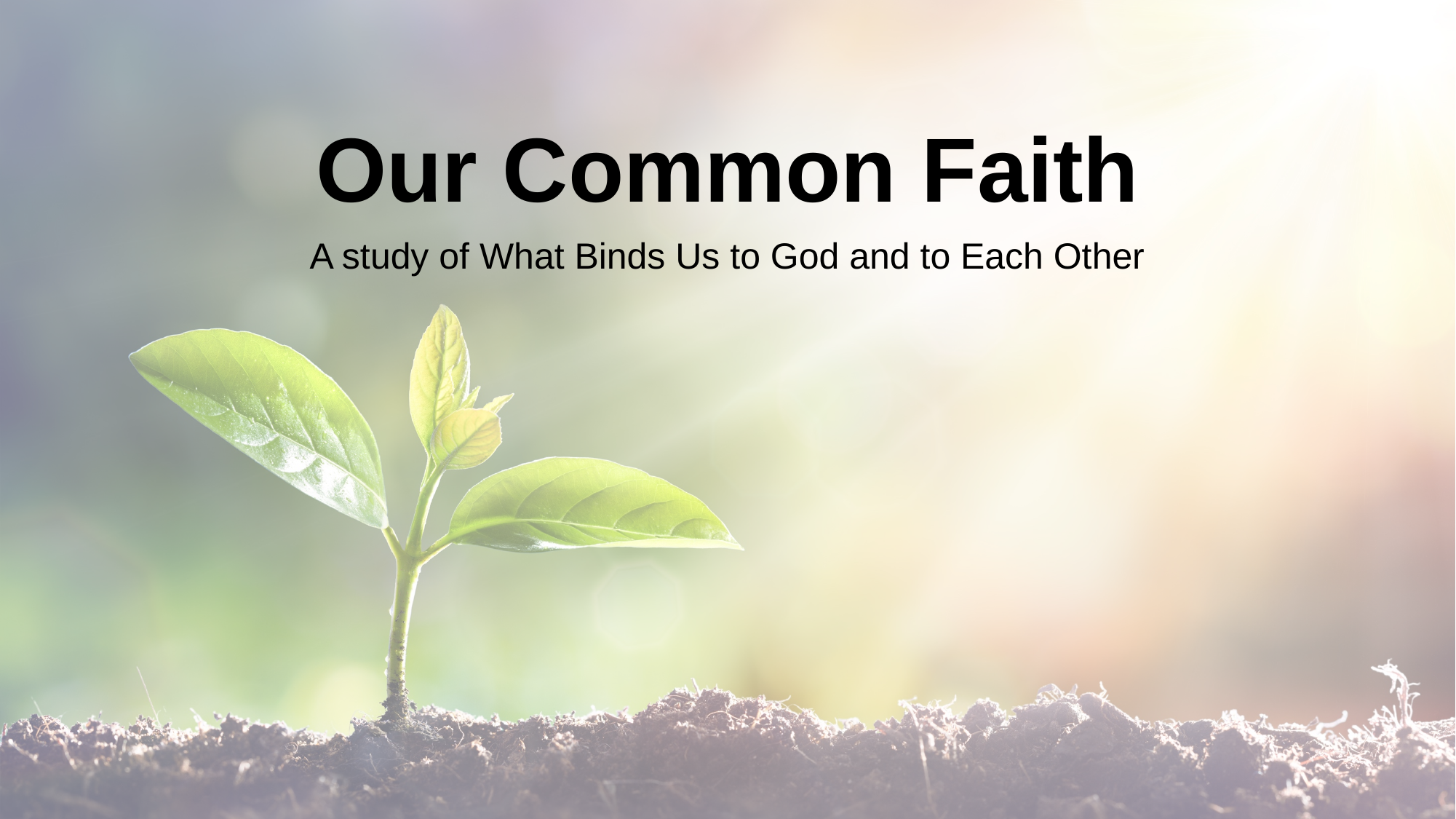

# Our Common Faith
A study of What Binds Us to God and to Each Other